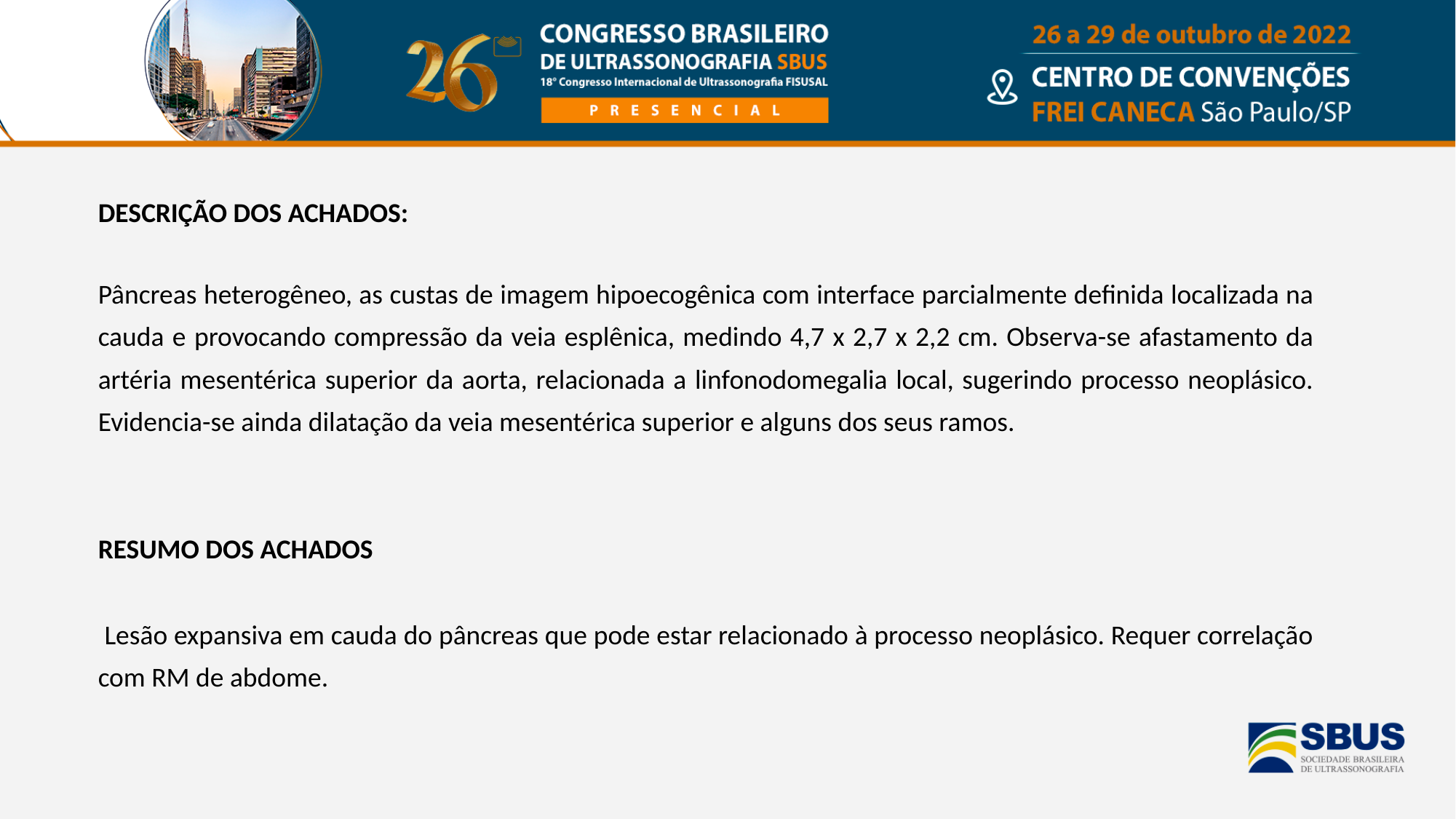

DESCRIÇÃO DOS ACHADOS:
Pâncreas heterogêneo, as custas de imagem hipoecogênica com interface parcialmente definida localizada na cauda e provocando compressão da veia esplênica, medindo 4,7 x 2,7 x 2,2 cm. Observa-se afastamento da artéria mesentérica superior da aorta, relacionada a linfonodomegalia local, sugerindo processo neoplásico. Evidencia-se ainda dilatação da veia mesentérica superior e alguns dos seus ramos.

RESUMO DOS ACHADOS

 Lesão expansiva em cauda do pâncreas que pode estar relacionado à processo neoplásico. Requer correlação com RM de abdome.